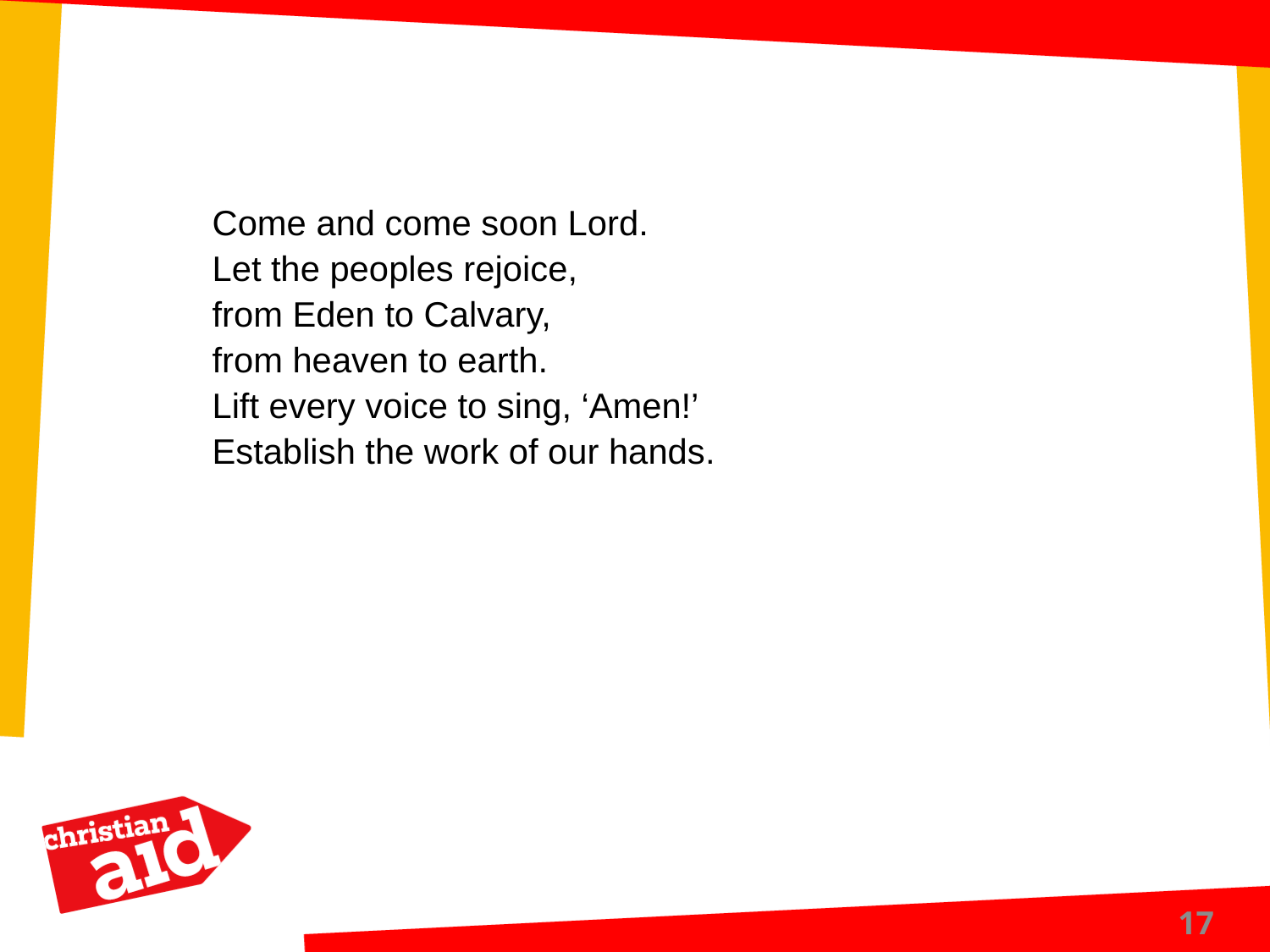

Come and come soon Lord.
Let the peoples rejoice,
from Eden to Calvary,
from heaven to earth.
Lift every voice to sing, ‘Amen!’
Establish the work of our hands.
17